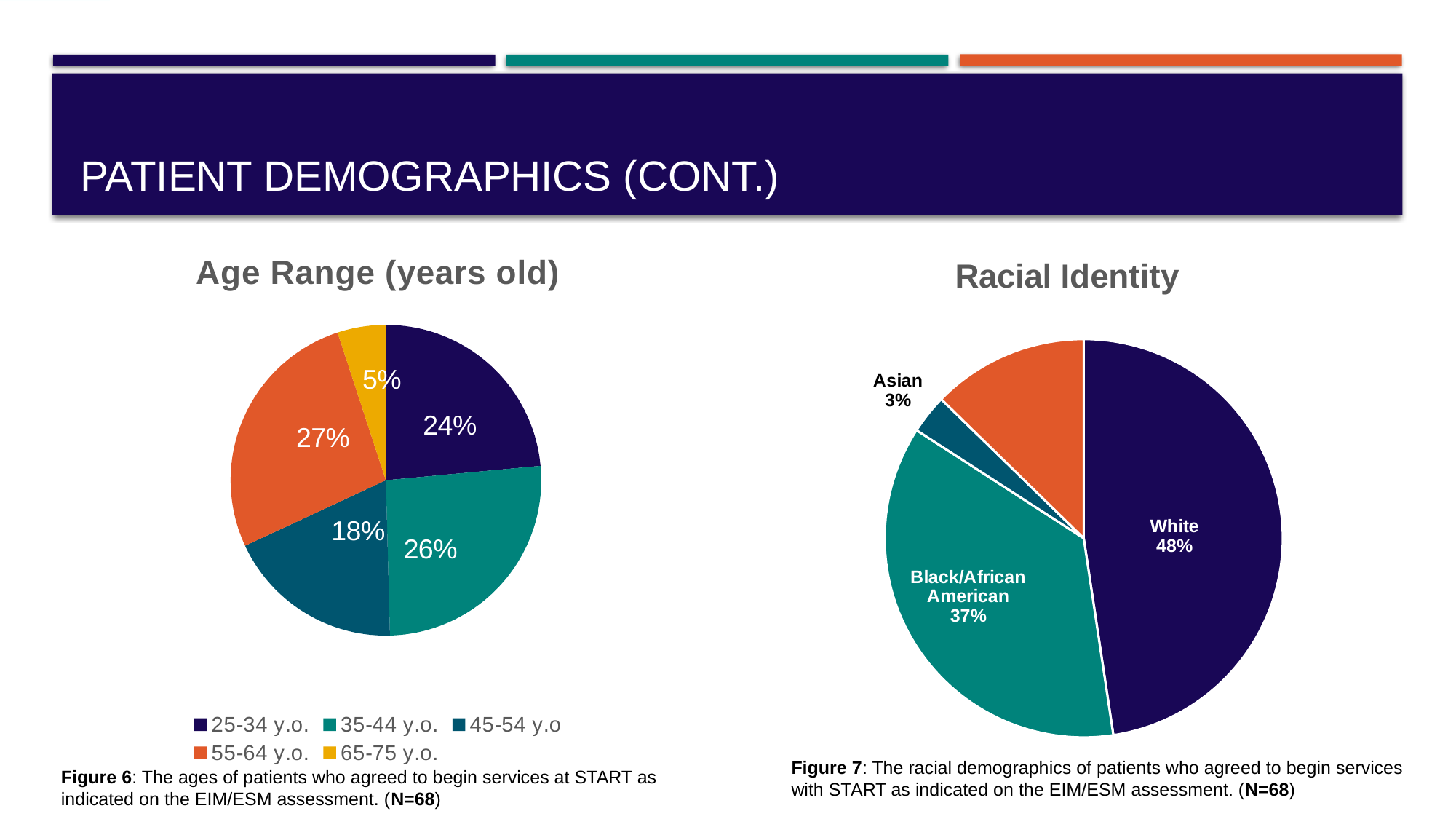

# Patient Demographics (Cont.)

### Chart: Racial Identity

| Category |  |
|---|---|
| White | 30.0 |
| Black/African American | 23.0 |
| Asian | 2.0 |
| Multi-racial | 8.0 |

### Chart: Age Range (years old)

| Category |  |
|---|---|
| 25-34 y.o. | 28.0 |
| 35-44 y.o. | 31.0 |
| 45-54 y.o | 22.0 |
| 55-64 y.o. | 32.0 |
| 65-75 y.o. | 6.0 |
Figure 7: The racial demographics of patients who agreed to begin services with START as indicated on the EIM/ESM assessment. (N=68)

Figure 6: The ages of patients who agreed to begin services at START as indicated on the EIM/ESM assessment. (N=68)